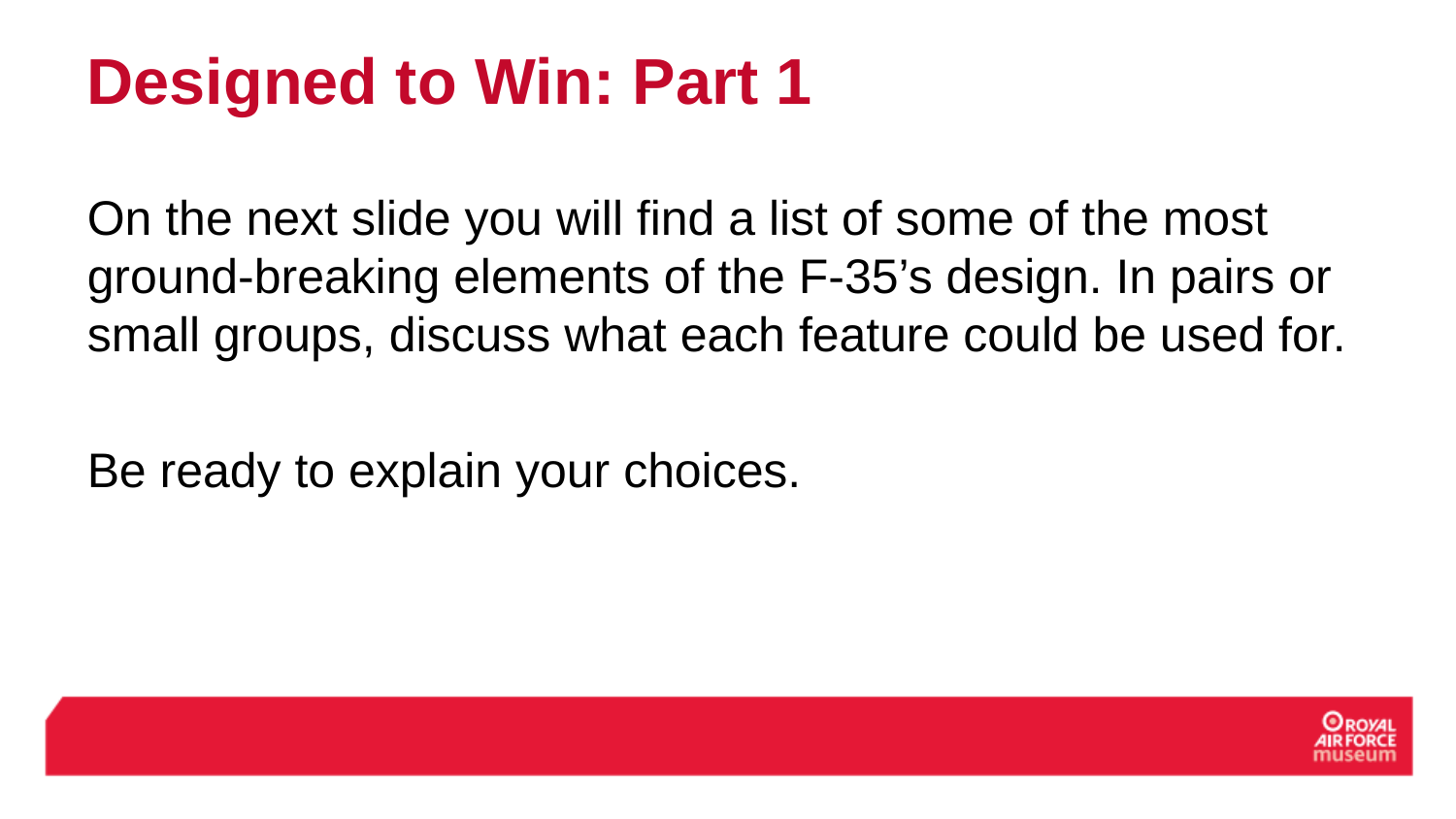

# Designed to Win: Part 1
On the next slide you will find a list of some of the most ground-breaking elements of the F-35’s design. In pairs or small groups, discuss what each feature could be used for.

Be ready to explain your choices.